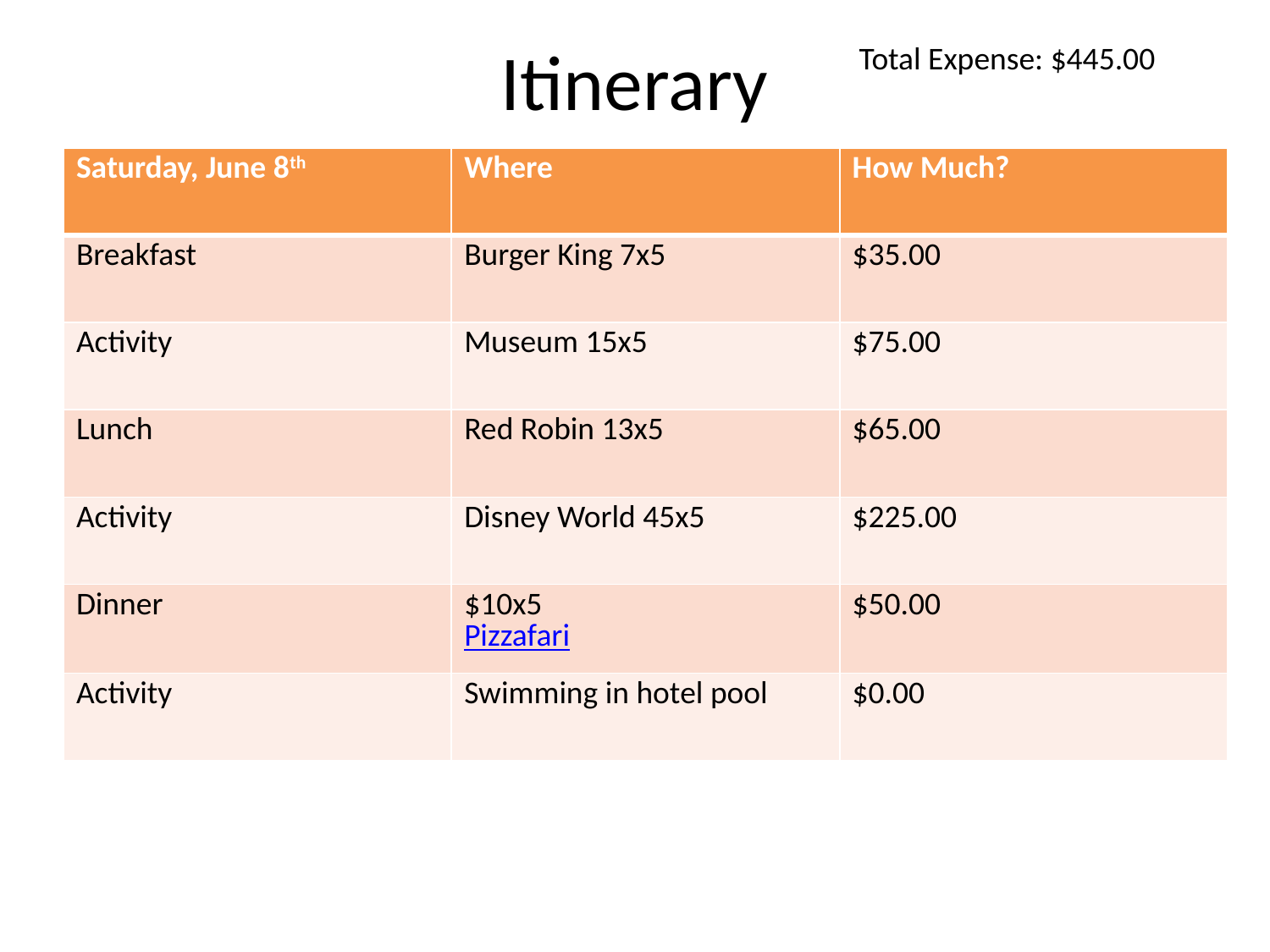

# Itinerary
Total Expense: $445.00
| Saturday, June 8th | Where | How Much? |
| --- | --- | --- |
| Breakfast | Burger King 7x5 | $35.00 |
| Activity | Museum 15x5 | $75.00 |
| Lunch | Red Robin 13x5 | $65.00 |
| Activity | Disney World 45x5 | $225.00 |
| Dinner | $10x5 Pizzafari | $50.00 |
| Activity | Swimming in hotel pool | $0.00 |